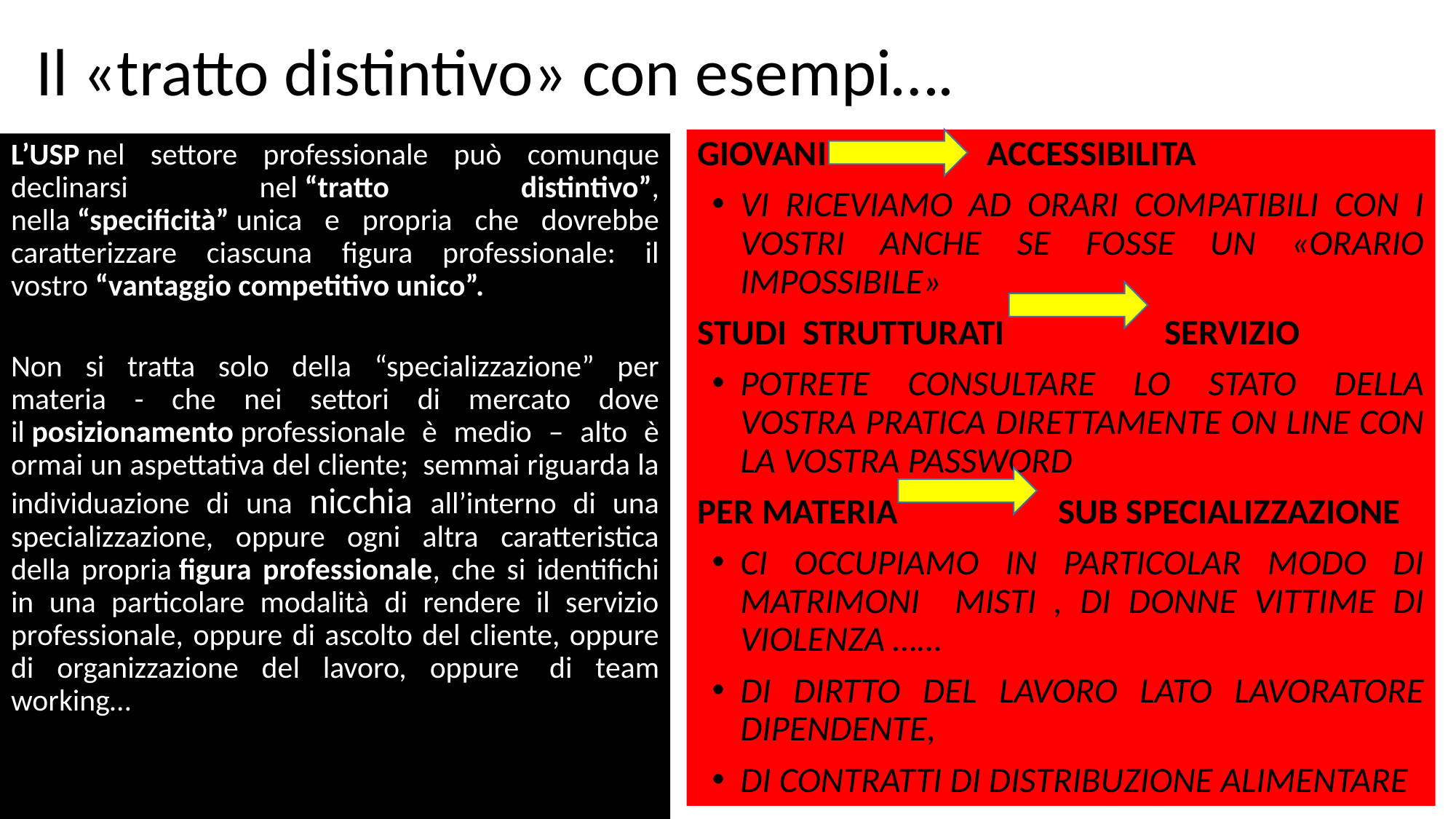

# Il «tratto distintivo» con esempi….

GIOVANI                    ACCESSIBILITA
VI RICEVIAMO AD ORARI COMPATIBILI CON I VOSTRI ANCHE SE FOSSE UN «ORARIO IMPOSSIBILE»
STUDI  STRUTTURATI                    SERVIZIO
POTRETE CONSULTARE LO STATO DELLA VOSTRA PRATICA DIRETTAMENTE ON LINE CON LA VOSTRA PASSWORD
PER MATERIA                    SUB SPECIALIZZAZIONE
CI OCCUPIAMO IN PARTICOLAR MODO DI MATRIMONI  MISTI , DI DONNE VITTIME DI VIOLENZA ……
DI DIRTTO DEL LAVORO LATO LAVORATORE DIPENDENTE,
DI CONTRATTI DI DISTRIBUZIONE ALIMENTARE

L’USP nel settore professionale può comunque declinarsi nel “tratto distintivo”, nella “specificità” unica e propria che dovrebbe caratterizzare ciascuna figura professionale: il vostro “vantaggio competitivo unico”.
Non si tratta solo della “specializzazione” per materia - che nei settori di mercato dove il posizionamento professionale è medio – alto è ormai un aspettativa del cliente;  semmai riguarda la individuazione di una nicchia all’interno di una specializzazione, oppure ogni altra caratteristica della propria figura professionale, che si identifichi in una particolare modalità di rendere il servizio professionale, oppure di ascolto del cliente, oppure di organizzazione del lavoro, oppure  di team working…